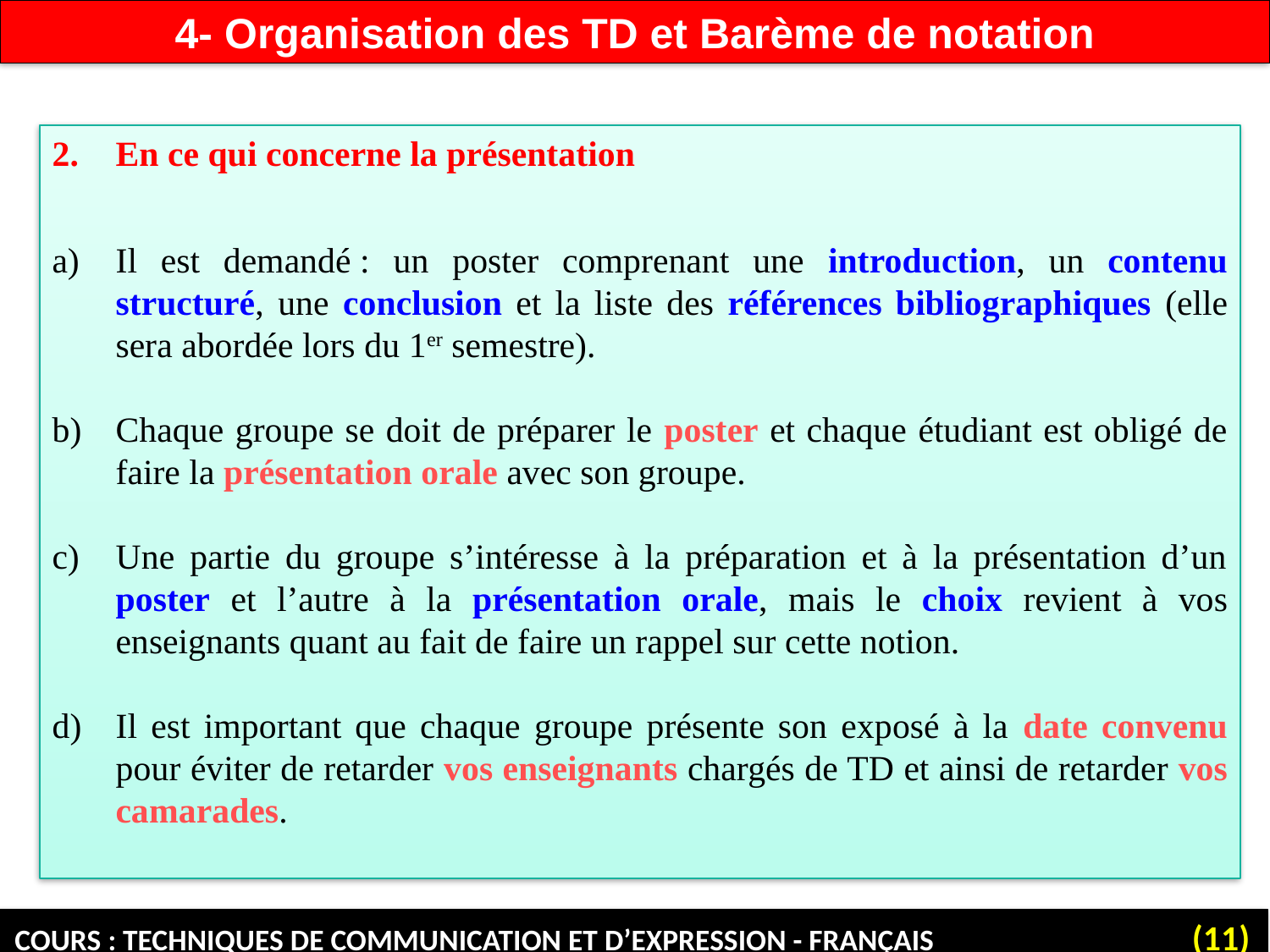

4- Organisation des TD et Barème de notation
En ce qui concerne la présentation

Il est demandé : un poster comprenant une introduction, un contenu structuré, une conclusion et la liste des références bibliographiques (elle sera abordée lors du 1er semestre).

Chaque groupe se doit de préparer le poster et chaque étudiant est obligé de faire la présentation orale avec son groupe.

Une partie du groupe s’intéresse à la préparation et à la présentation d’un poster et l’autre à la présentation orale, mais le choix revient à vos enseignants quant au fait de faire un rappel sur cette notion.

Il est important que chaque groupe présente son exposé à la date convenu pour éviter de retarder vos enseignants chargés de TD et ainsi de retarder vos camarades.

Cours : Techniques de communication et d’expression - Français                                      (11)